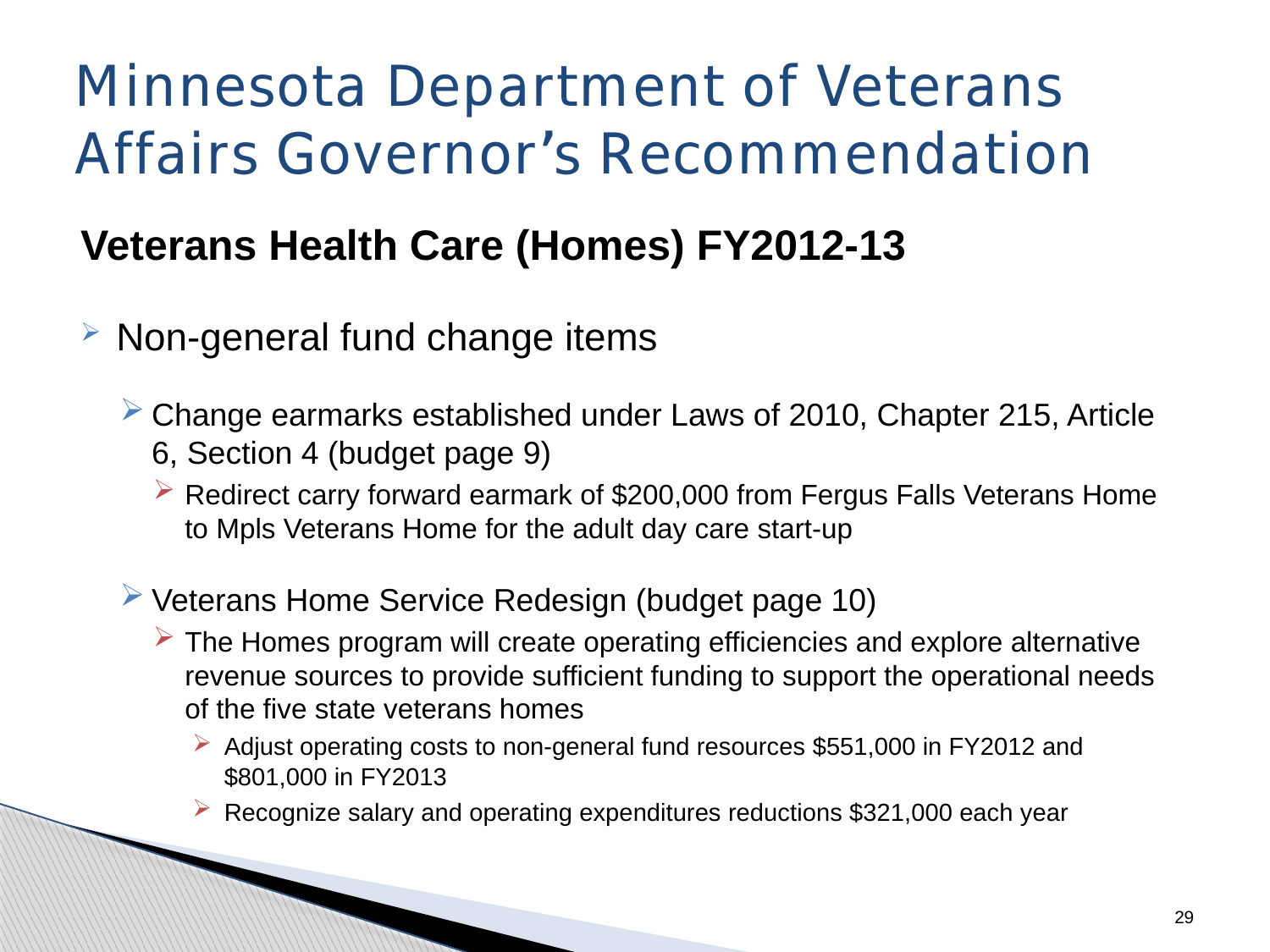

# Minnesota Department of Veterans Affairs Governor’s Recommendation
Veterans Health Care (Homes) FY2012-13

Non-general fund change items
Change earmarks established under Laws of 2010, Chapter 215, Article 6, Section 4 (budget page 9)
Redirect carry forward earmark of $200,000 from Fergus Falls Veterans Home to Mpls Veterans Home for the adult day care start-up
Veterans Home Service Redesign (budget page 10)
The Homes program will create operating efficiencies and explore alternative revenue sources to provide sufficient funding to support the operational needs of the five state veterans homes
Adjust operating costs to non-general fund resources $551,000 in FY2012 and $801,000 in FY2013
Recognize salary and operating expenditures reductions $321,000 each year

29